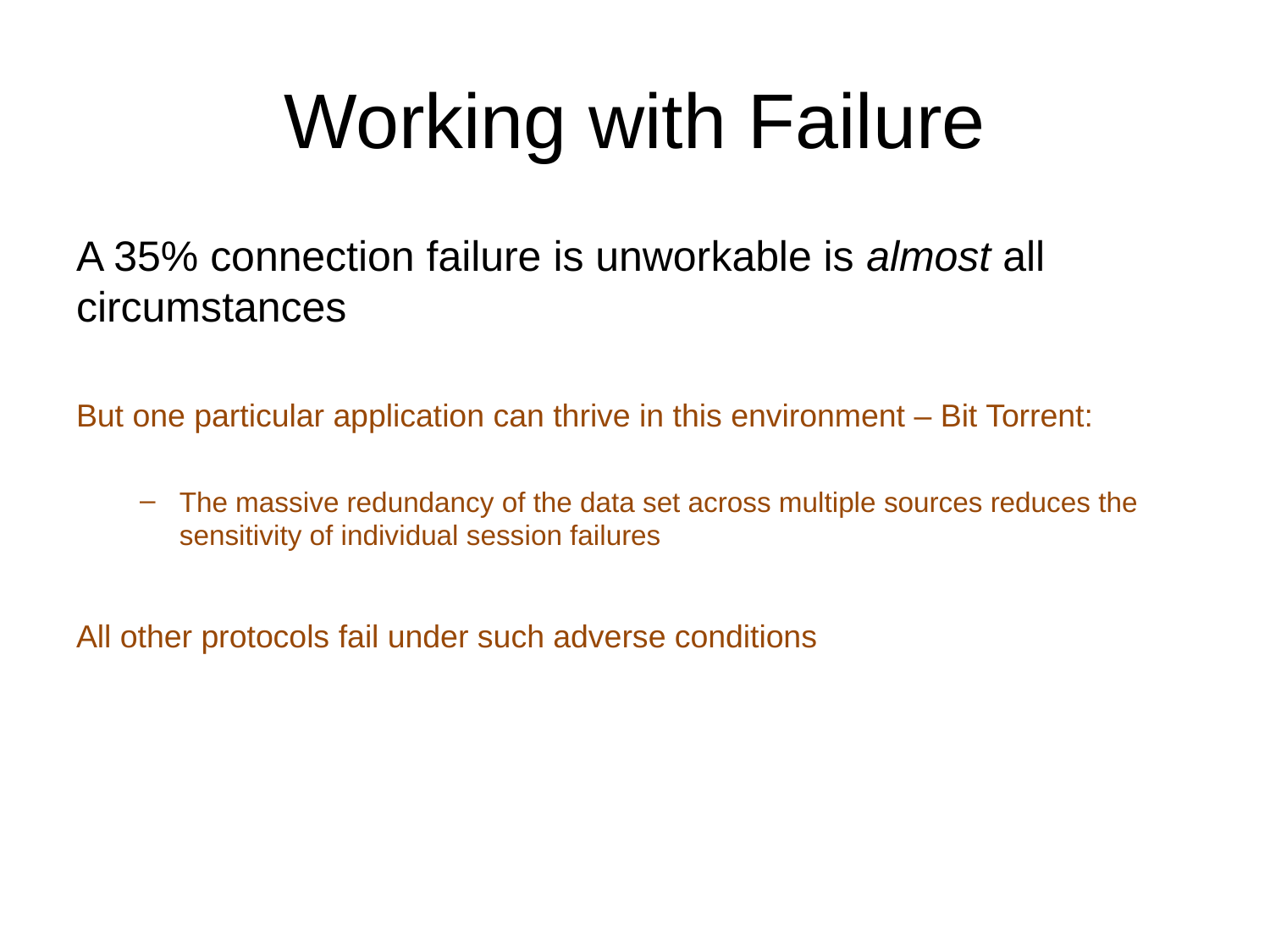

# Working with Failure
A 35% connection failure is unworkable is almost all circumstances

But one particular application can thrive in this environment – Bit Torrent:

The massive redundancy of the data set across multiple sources reduces the sensitivity of individual session failures

All other protocols fail under such adverse conditions